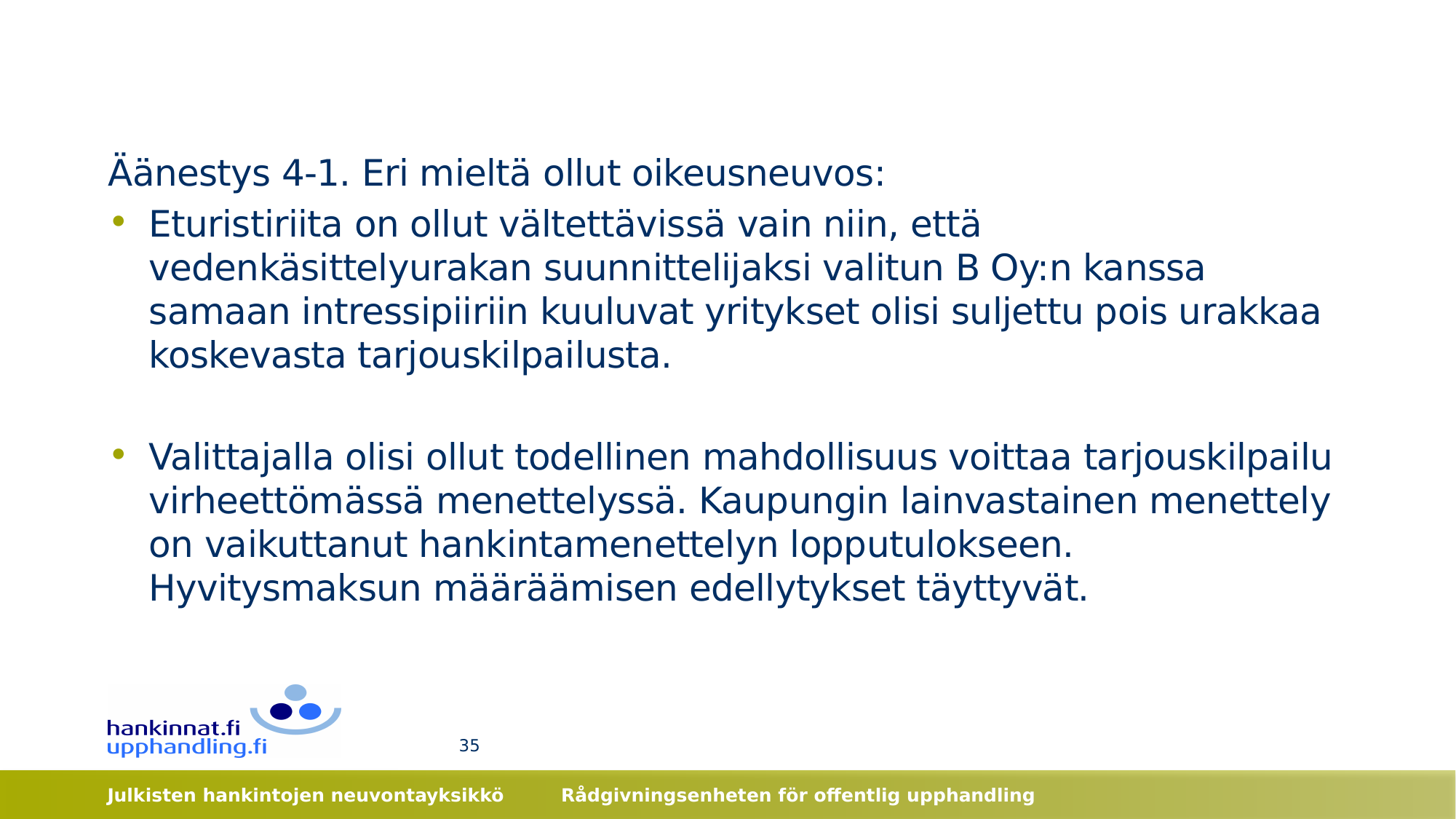

#
Äänestys 4-1. Eri mieltä ollut oikeusneuvos:
Eturistiriita on ollut vältettävissä vain niin, että vedenkäsittelyurakan suunnittelijaksi valitun B Oy:n kanssa samaan intressipiiriin kuuluvat yritykset olisi suljettu pois urakkaa koskevasta tarjouskilpailusta.

Valittajalla olisi ollut todellinen mahdollisuus voittaa tarjouskilpailu virheettömässä menettelyssä. Kaupungin lainvastainen menettely on vaikuttanut hankintamenettelyn lopputulokseen. Hyvitysmaksun määräämisen edellytykset täyttyvät.
35